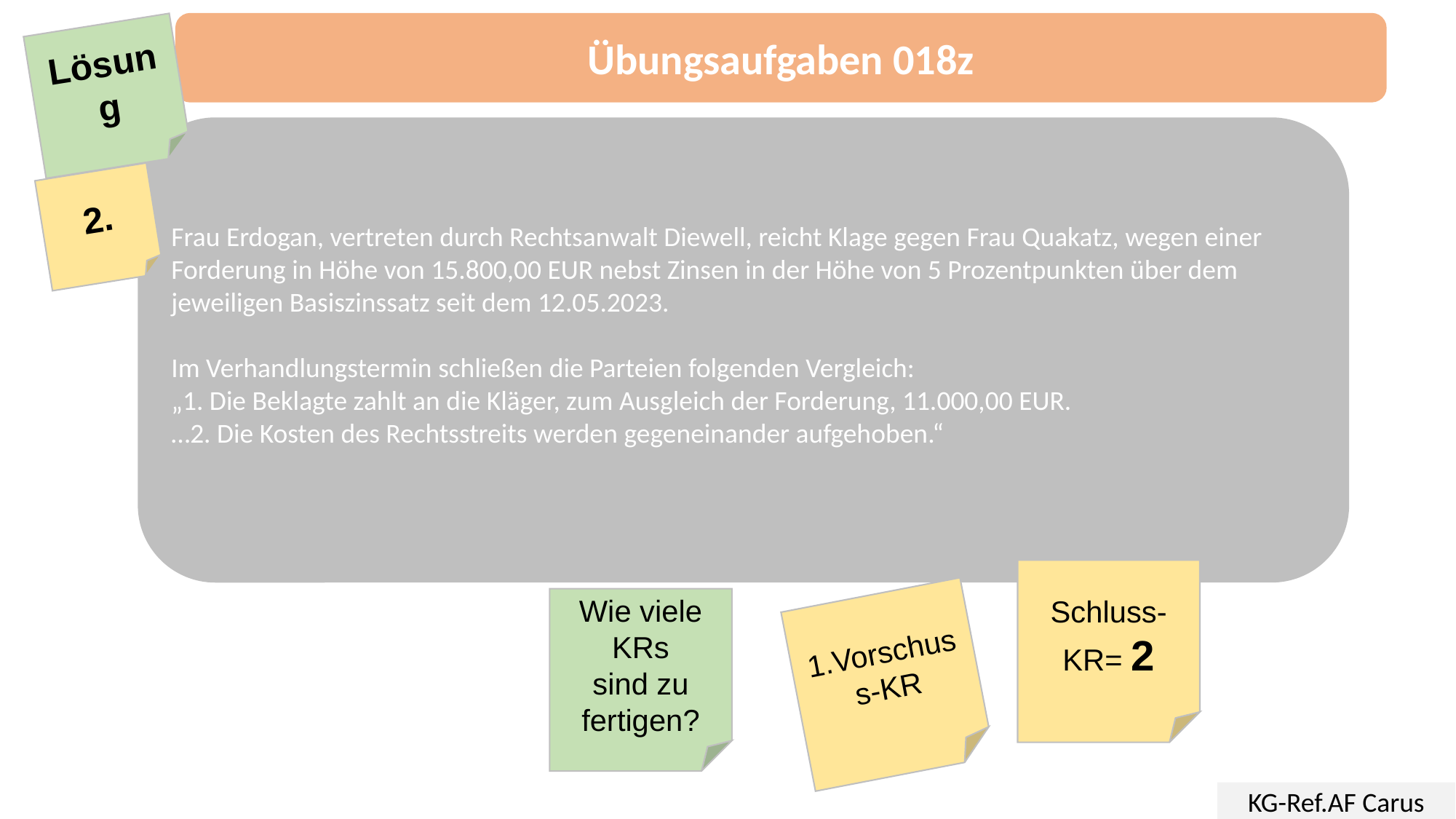

Übungsaufgaben 018z
Lösung
Frau Erdogan, vertreten durch Rechtsanwalt Diewell, reicht Klage gegen Frau Quakatz, wegen einer Forderung in Höhe von 15.800,00 EUR nebst Zinsen in der Höhe von 5 Prozentpunkten über dem jeweiligen Basiszinssatz seit dem 12.05.2023.

Im Verhandlungstermin schließen die Parteien folgenden Vergleich:
„1. Die Beklagte zahlt an die Kläger, zum Ausgleich der Forderung, 11.000,00 EUR.
…2. Die Kosten des Rechtsstreits werden gegeneinander aufgehoben.“

2.

Schluss-KR= 2
Wie viele
KRs
sind zu fertigen?
1.Vorschuss-KR
KG-Ref.AF Carus